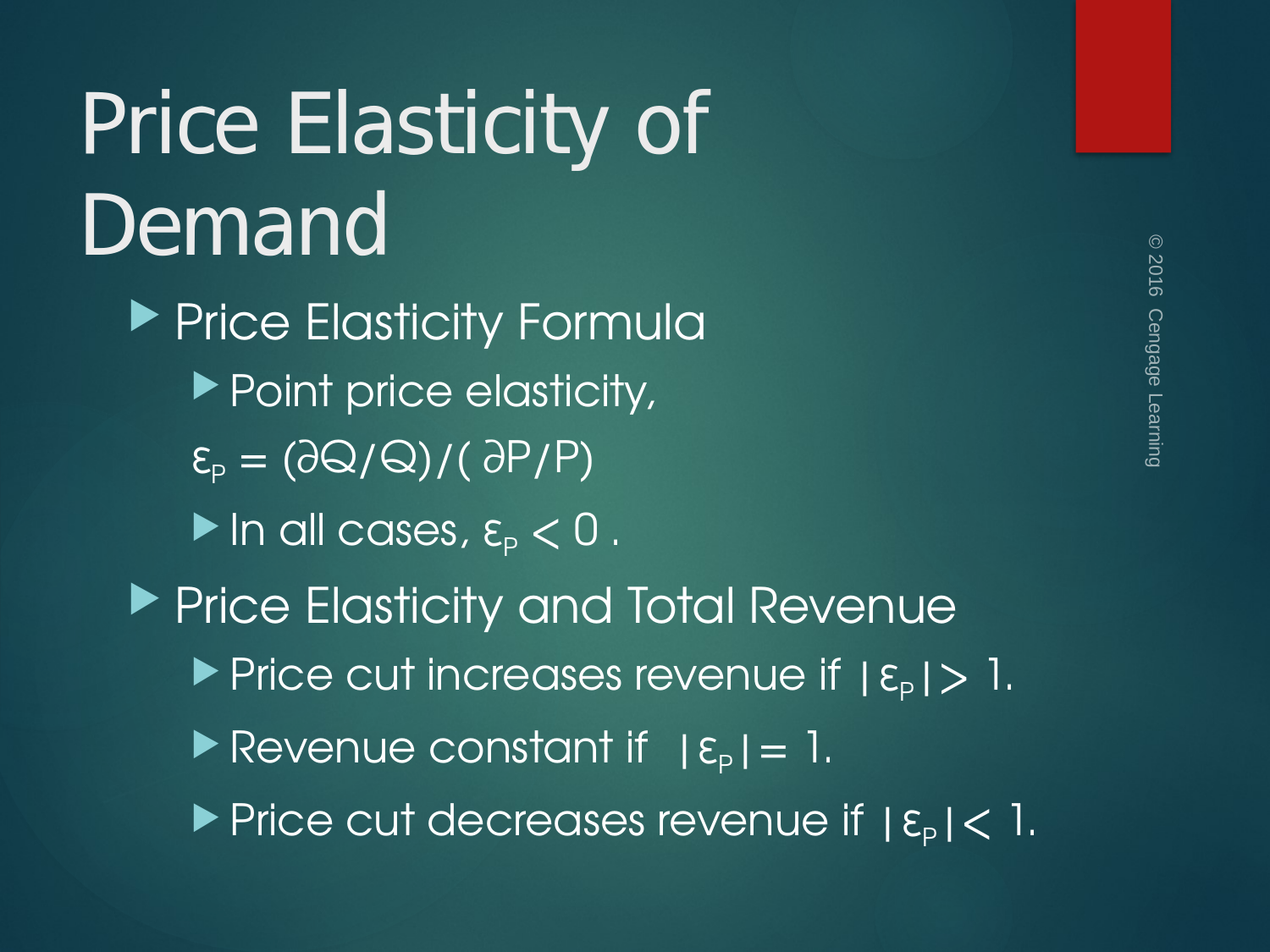

# Price Elasticity of Demand
Price Elasticity Formula
Point price elasticity,
	εP = (∂Q/Q)/( ∂P/P)
In all cases, εP < 0 .
Price Elasticity and Total Revenue
Price cut increases revenue if │εP│> 1.
Revenue constant if  │εP│= 1.
Price cut decreases revenue if │εP│< 1.
© 2016  Cengage Learning